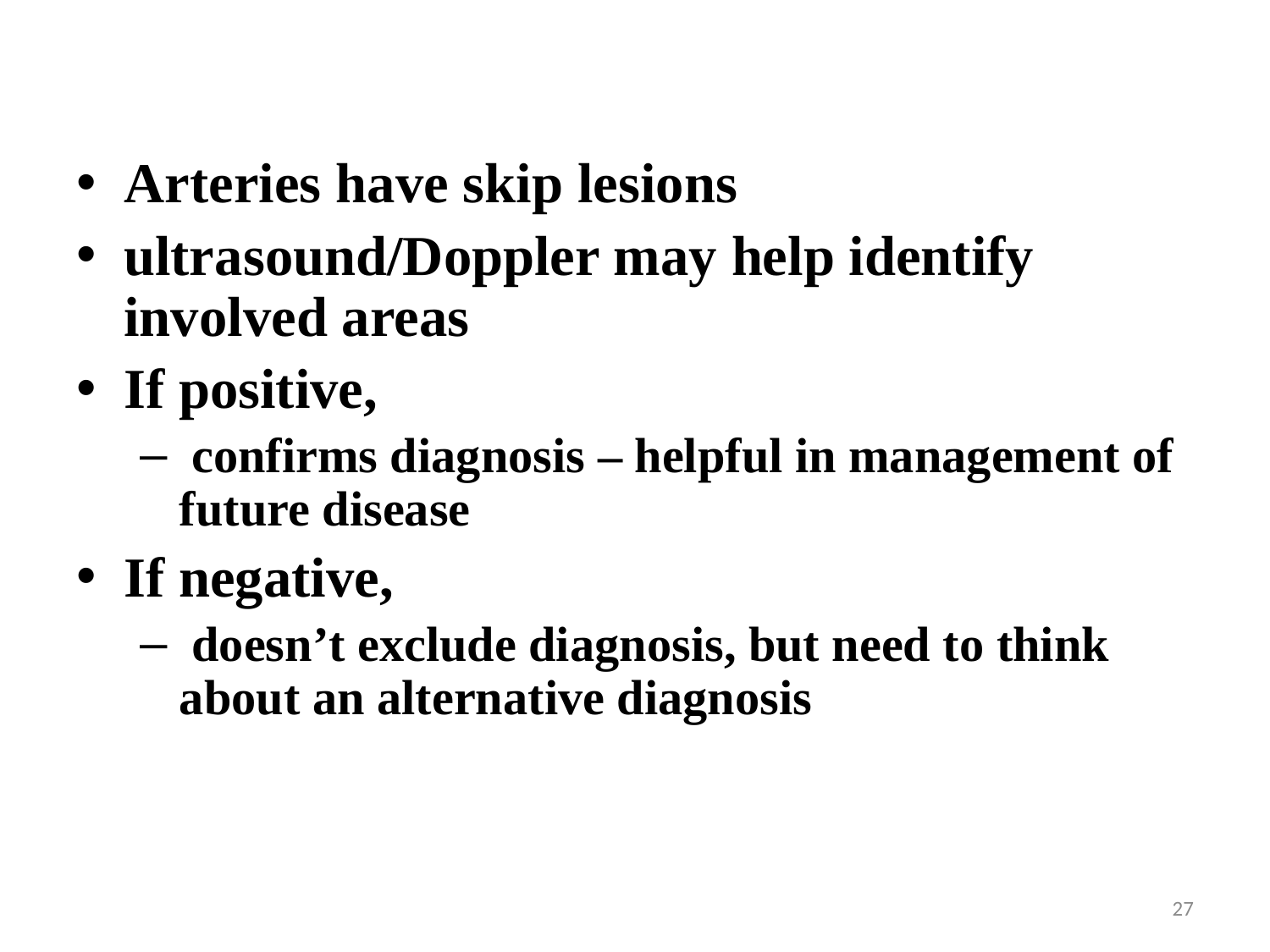

#
Arteries have skip lesions
ultrasound/Doppler may help identify involved areas
If positive,
 confirms diagnosis – helpful in management of future disease
If negative,
 doesn’t exclude diagnosis, but need to think about an alternative diagnosis

27